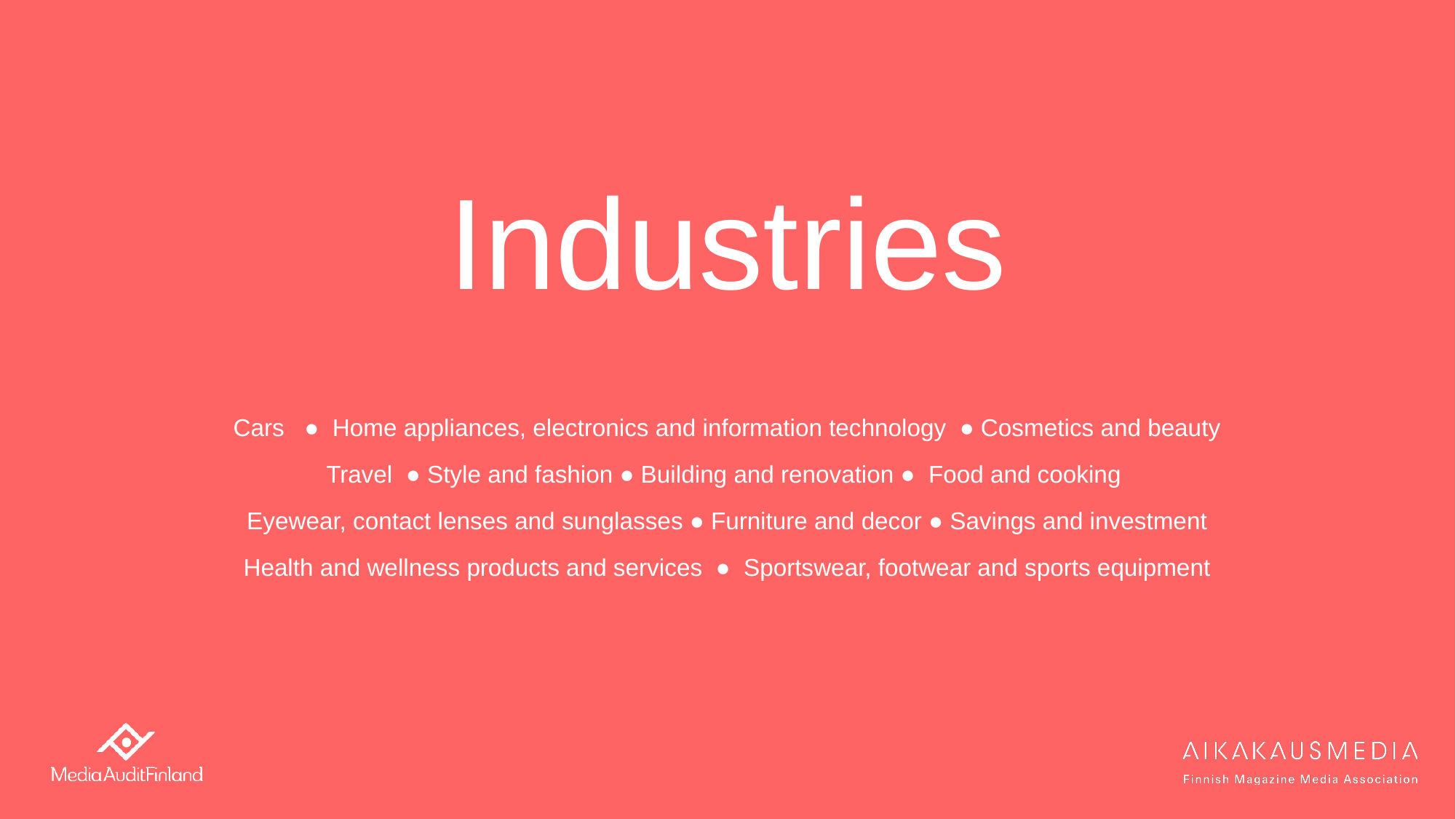

# Industries
Cars   ●  Home appliances, electronics and information technology  ● Cosmetics and beauty
Travel  ● Style and fashion ● Building and renovation ●  Food and cooking
Eyewear, contact lenses and sunglasses ● Furniture and decor ● Savings and investment
Health and wellness products and services  ●  Sportswear, footwear and sports equipment